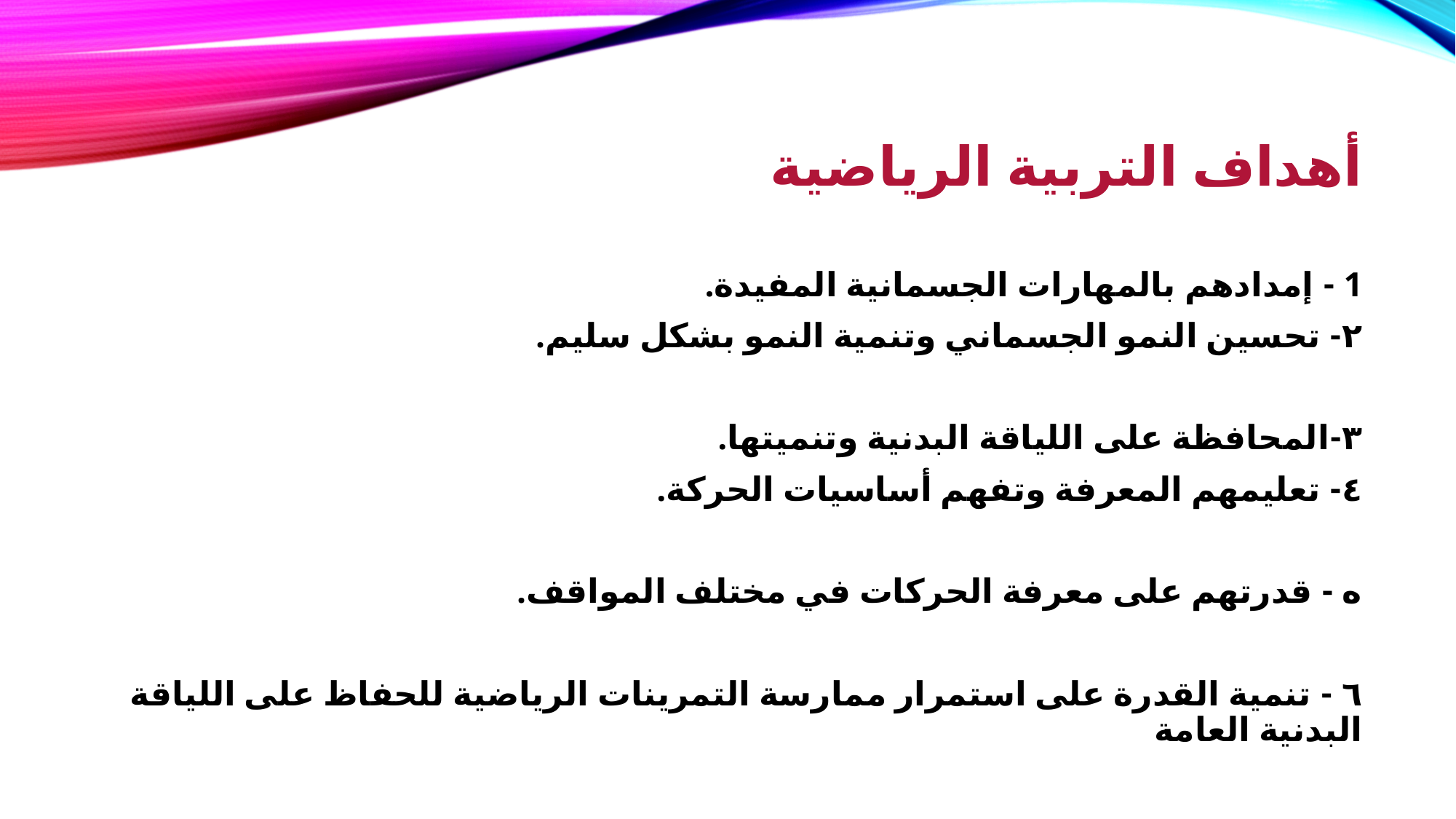

# أهداف التربية الرياضية
1 - إمدادهم بالمهارات الجسمانية المفيدة.
٢- تحسين النمو الجسماني وتنمية النمو بشكل سليم.

٣-المحافظة على اللياقة البدنية وتنميتها.
٤- تعليمهم المعرفة وتفهم أساسيات الحركة.

ه - قدرتهم على معرفة الحركات في مختلف المواقف.

٦ - تنمية القدرة على استمرار ممارسة التمرينات الرياضية للحفاظ على اللياقة البدنية العامة